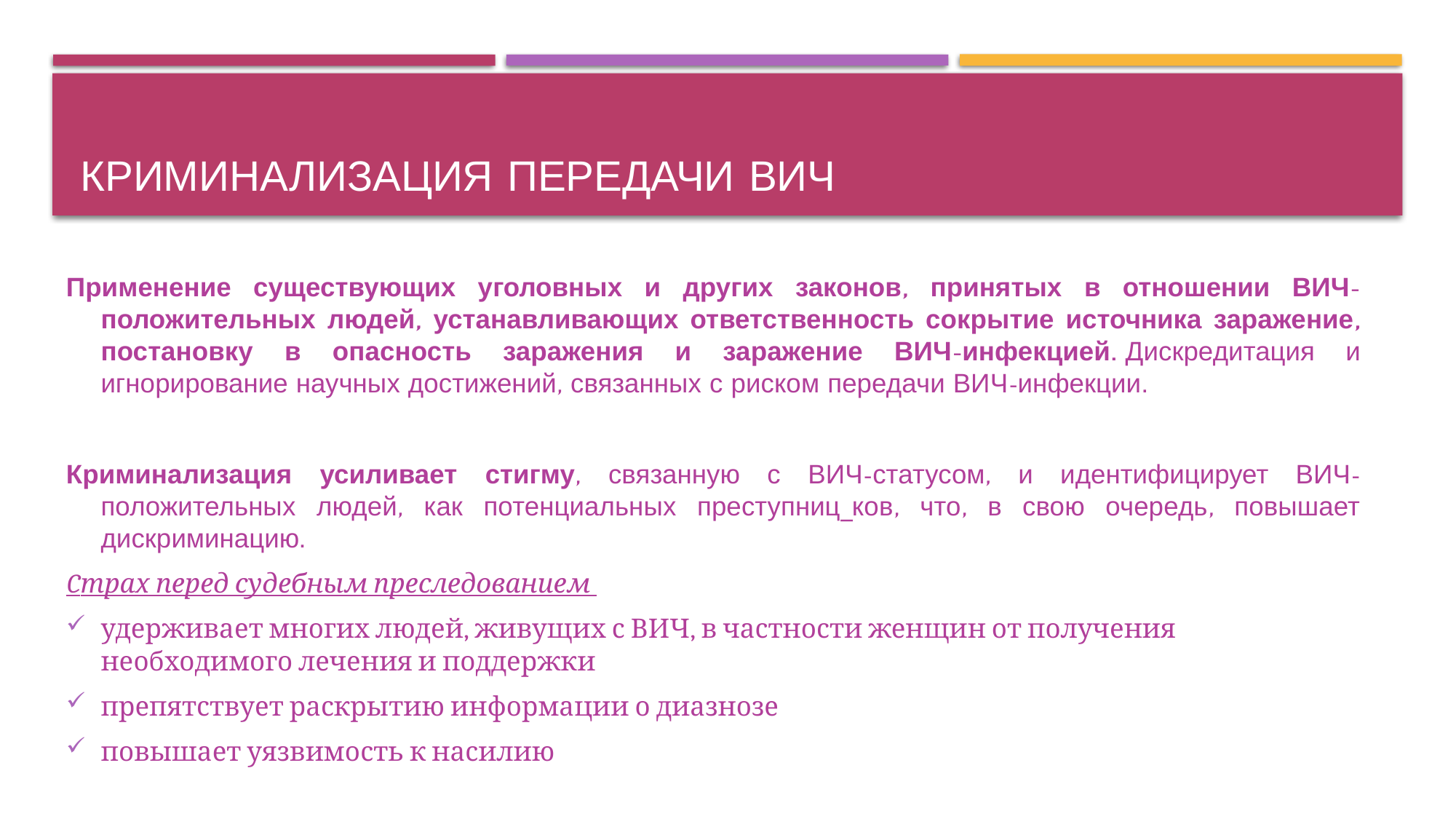

# Криминализация передачи вич
Применение существующих уголовных и других законов, принятых в отношении ВИЧ-положительных людей, устанавливающих ответственность сокрытие источника заражение, постановку в опасность заражения и заражение ВИЧ-инфекцией. Дискредитация и игнорирование научных достижений, связанных с риском передачи ВИЧ-инфекции.

Криминализация усиливает стигму, связанную с ВИЧ-статусом, и идентифицирует ВИЧ-положительных людей, как потенциальных преступниц_ков, что, в свою очередь, повышает дискриминацию.
Cтрах перед судебным преследованием
удерживает многих людей, живущих с ВИЧ, в частности женщин от получения необходимого лечения и поддержки
препятствует раскрытию информации о диазнозе
повышает уязвимость к насилию